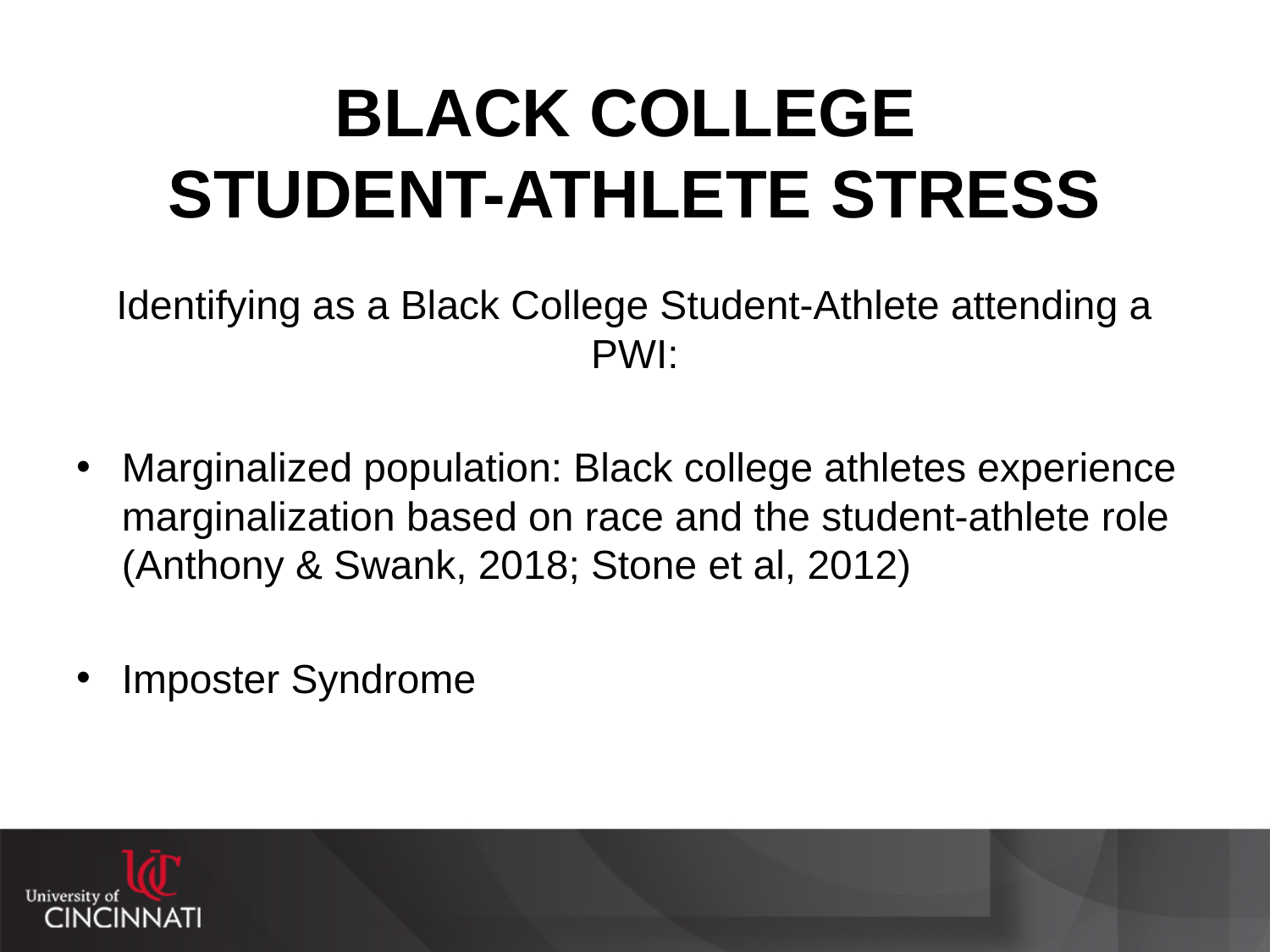

# BLACK COLLEGE STUDENT-ATHLETE STRESS
Identifying as a Black College Student-Athlete attending a PWI:

Marginalized population: Black college athletes experience marginalization based on race and the student-athlete role (Anthony & Swank, 2018; Stone et al, 2012)

Imposter Syndrome